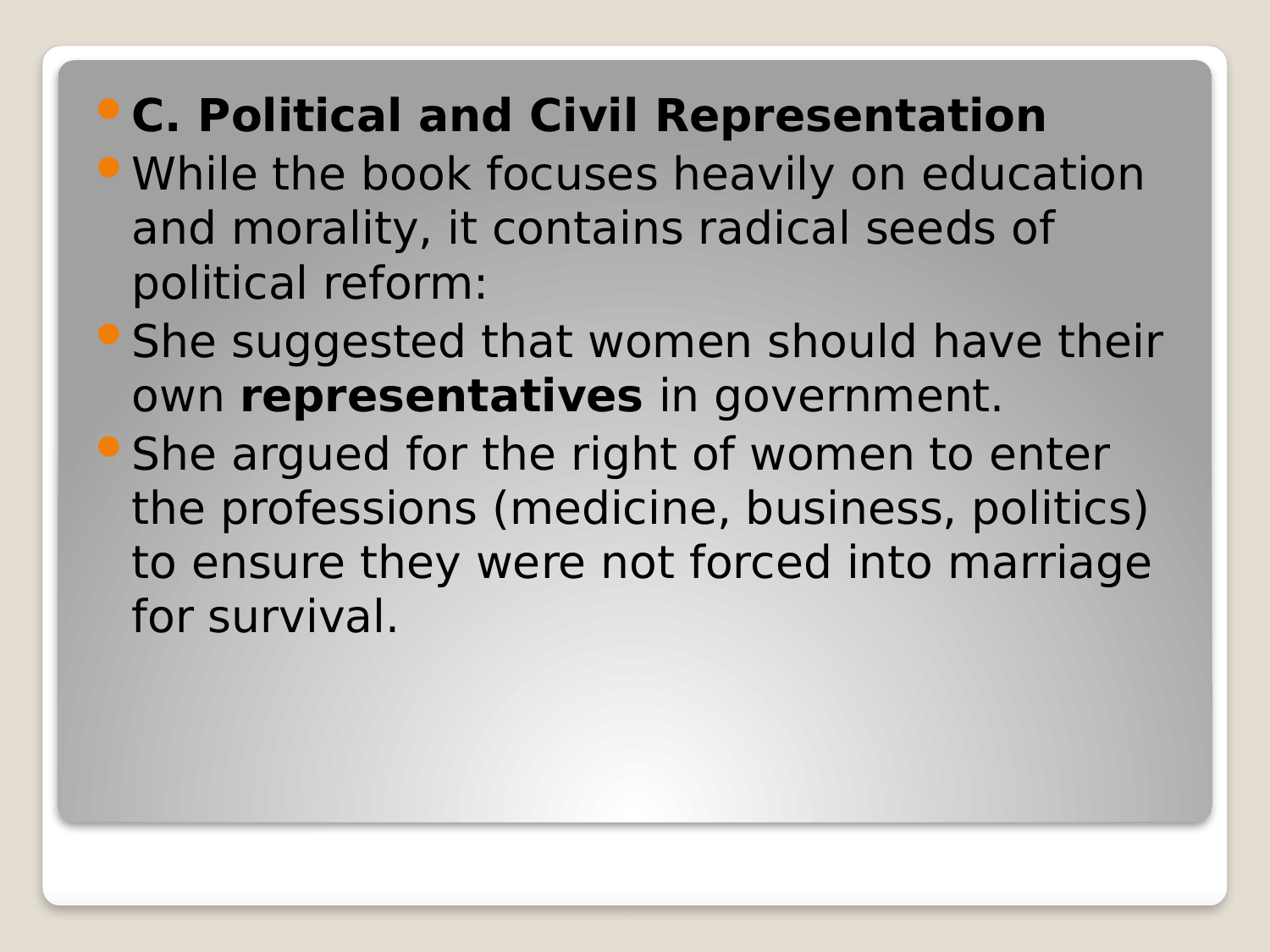

C. Political and Civil Representation
While the book focuses heavily on education and morality, it contains radical seeds of political reform:
She suggested that women should have their own representatives in government.
She argued for the right of women to enter the professions (medicine, business, politics) to ensure they were not forced into marriage for survival.

#